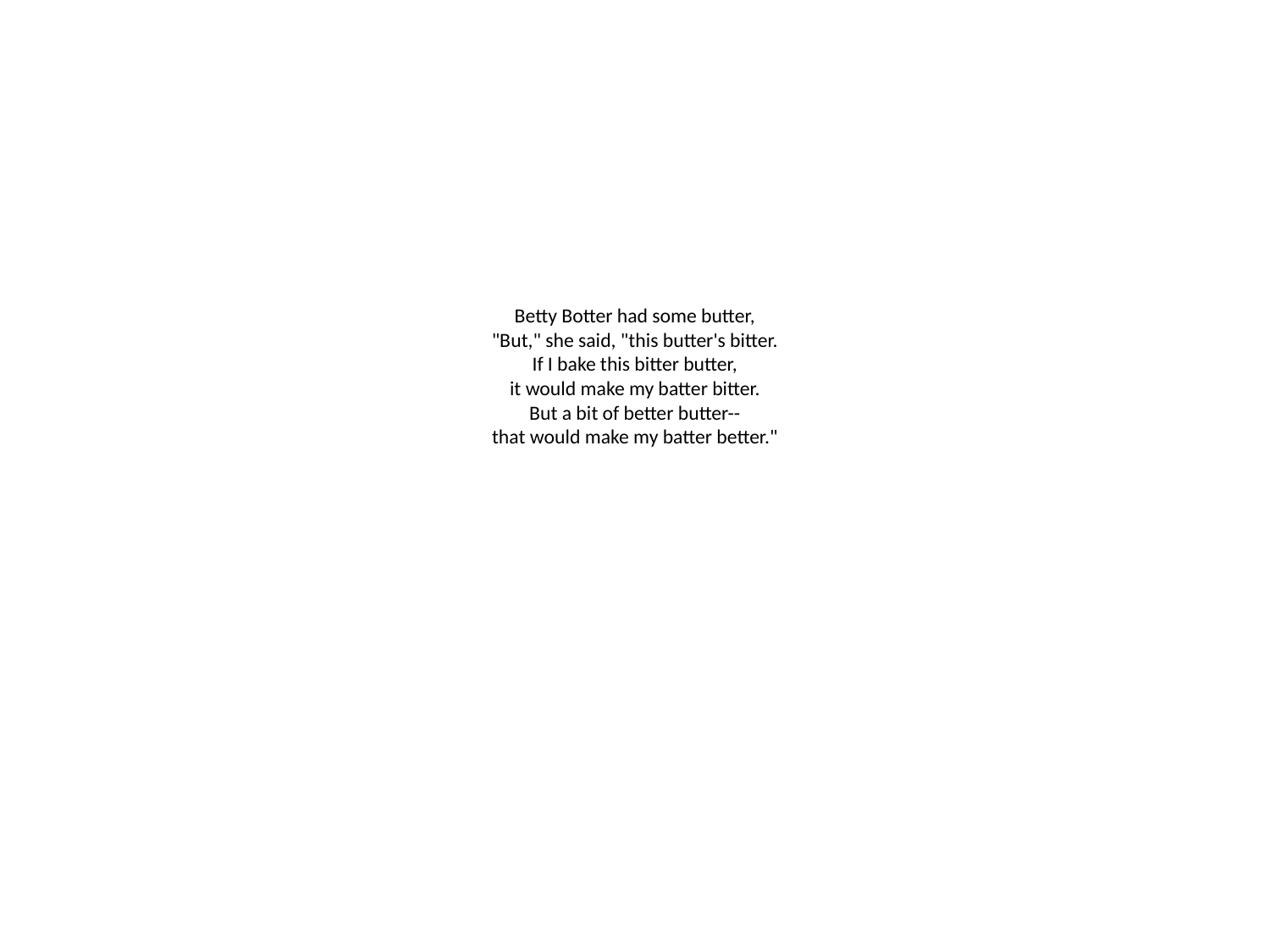

# Betty Botter had some butter, "But," she said, "this butter's bitter. If I bake this bitter butter, it would make my batter bitter. But a bit of better butter-- that would make my batter better."